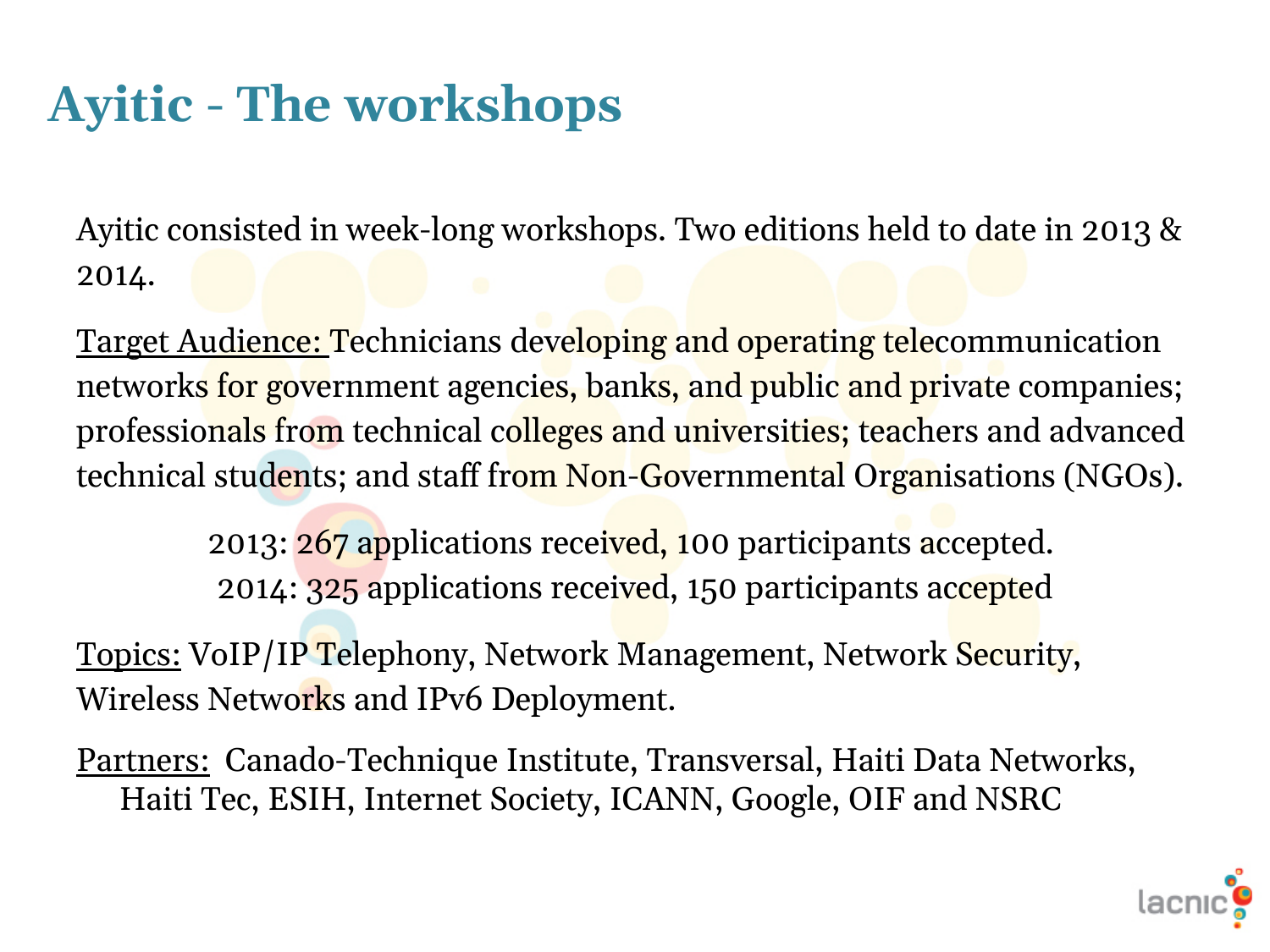

# Ayitic - The workshops
Ayitic consisted in week-long workshops. Two editions held to date in 2013 & 2014.
Target Audience: Technicians developing and operating telecommunication networks for government agencies, banks, and public and private companies; professionals from technical colleges and universities; teachers and advanced technical students; and staff from Non-Governmental Organisations (NGOs).
2013: 267 applications received, 100 participants accepted.
2014: 325 applications received, 150 participants accepted
Topics: VoIP/IP Telephony, Network Management, Network Security, Wireless Networks and IPv6 Deployment.
Partners:  Canado-Technique Institute, Transversal, Haiti Data Networks, Haiti Tec, ESIH, Internet Society, ICANN, Google, OIF and NSRC